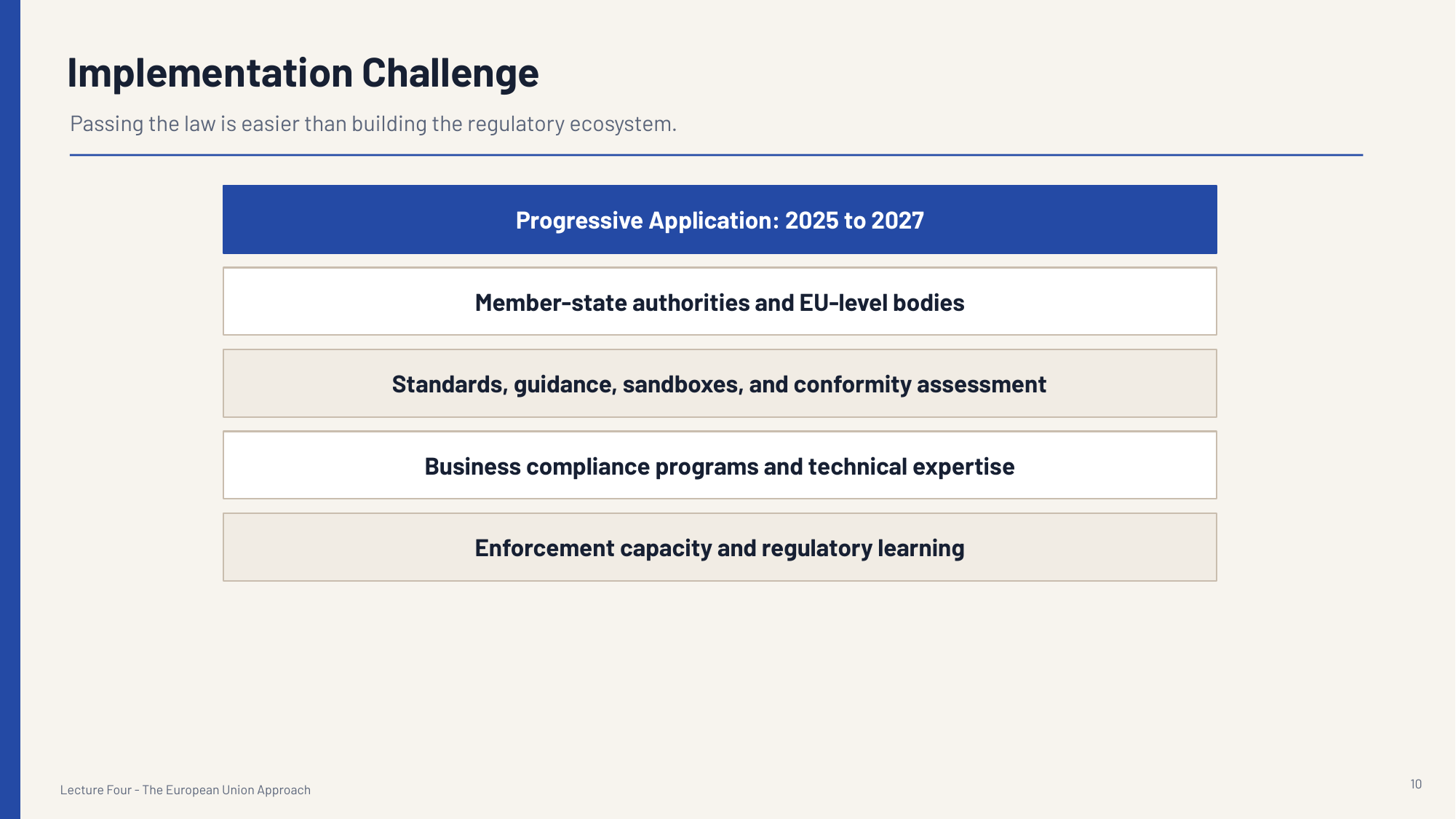

Implementation Challenge
Passing the law is easier than building the regulatory ecosystem.

Progressive Application: 2025 to 2027
Member-state authorities and EU-level bodies
Standards, guidance, sandboxes, and conformity assessment
Business compliance programs and technical expertise
Enforcement capacity and regulatory learning
10
Lecture Four - The European Union Approach